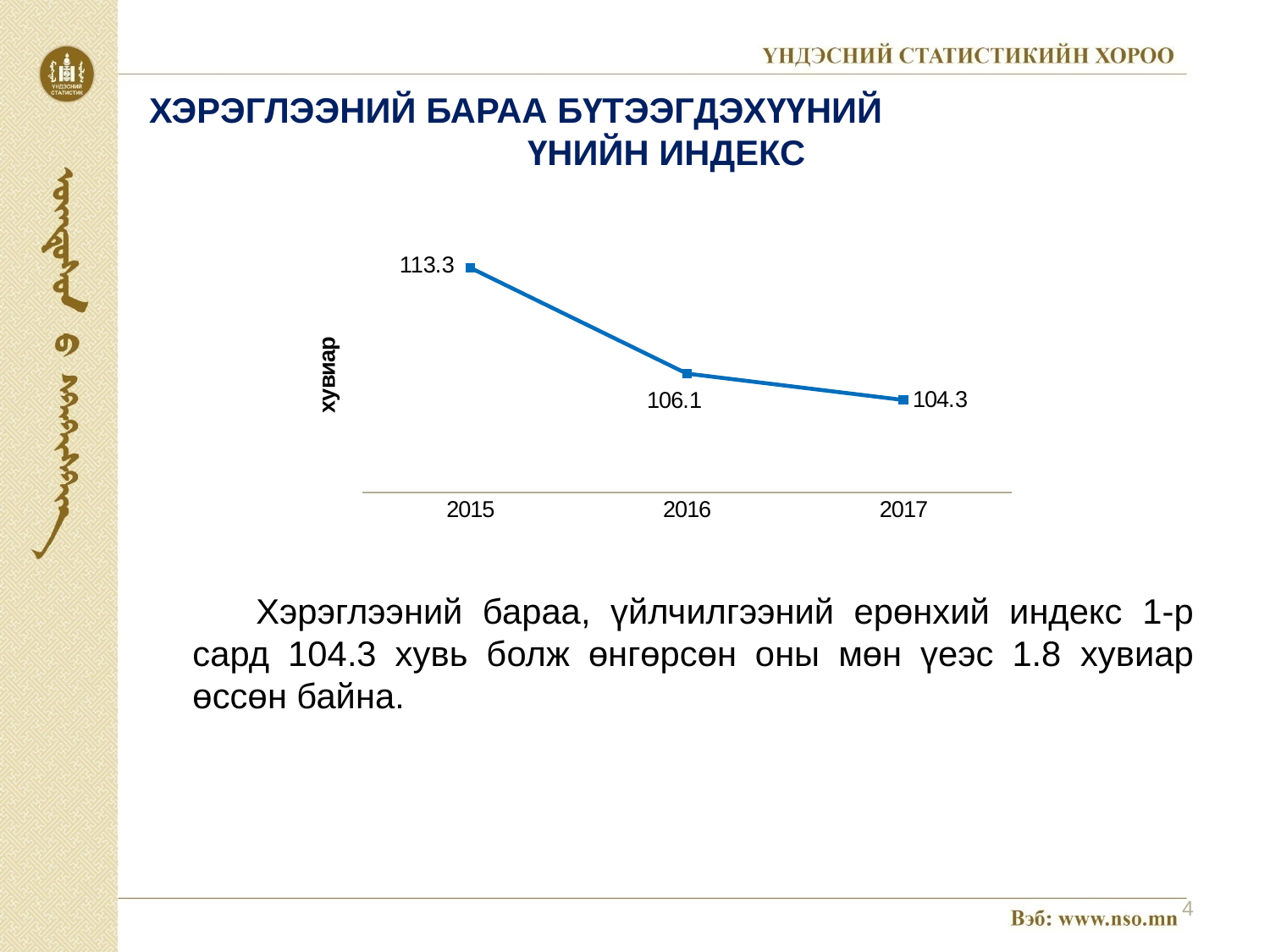

# ХЭРЭГЛЭЭНИЙ БАРАА БҮТЭЭГДЭХҮҮНИЙ                                ҮНИЙН ИНДЕКС

### Chart

| Category | Хувиар |
|---|---|
| 2015 | 113.3 |
| 2016 | 106.1 |
| 2017 | 104.3 |
Хэрэглээний бараа, үйлчилгээний ерөнхий индекс 1-р сард 104.3 хувь болж өнгөрсөн оны мөн үеэс 1.8 хувиар өссөн байна.
4